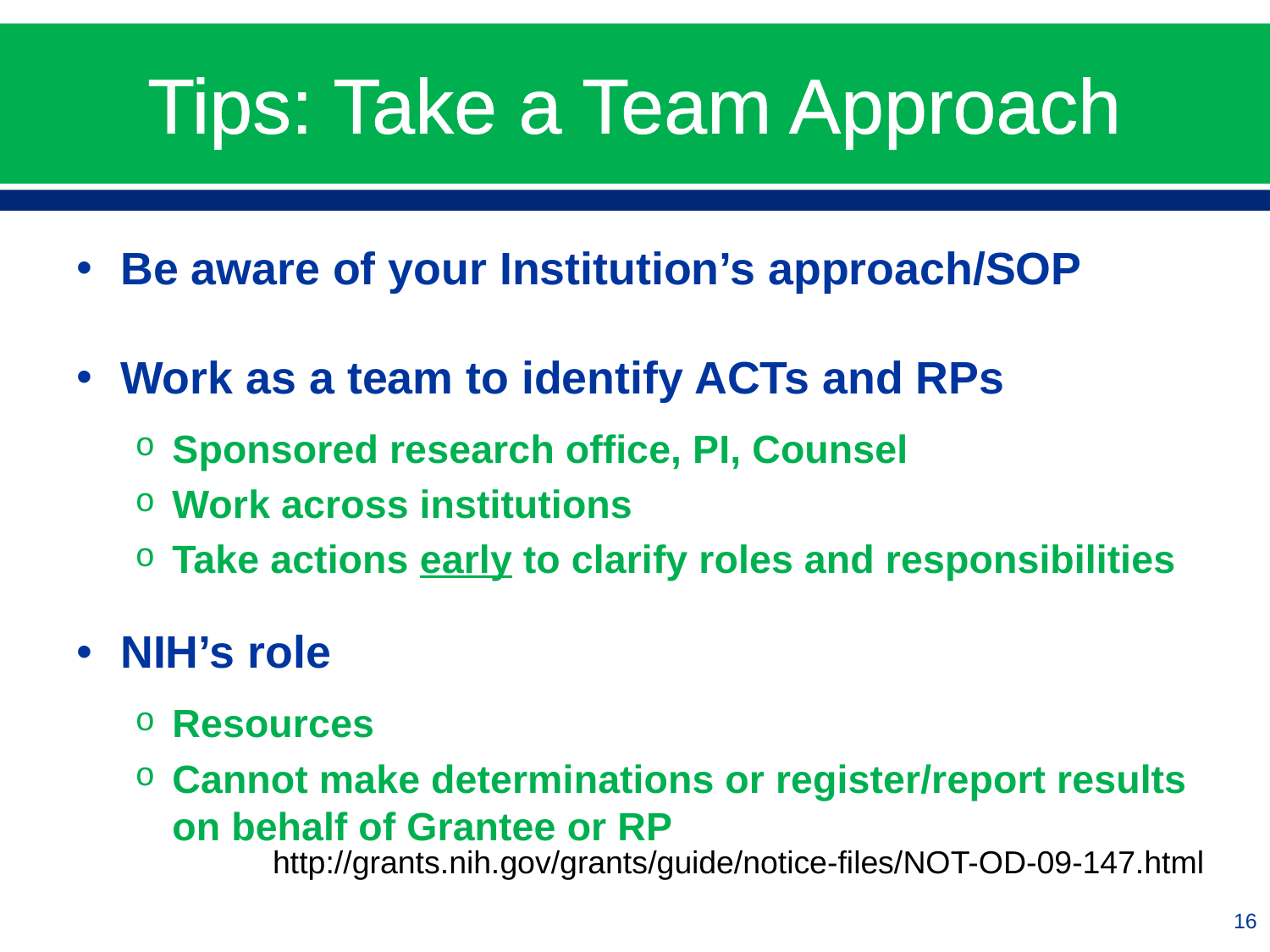

# Tips: Take a Team Approach
Be aware of your Institution’s approach/SOP

Work as a team to identify ACTs and RPs
Sponsored research office, PI, Counsel
Work across institutions
Take actions early to clarify roles and responsibilities

NIH’s role
Resources
Cannot make determinations or register/report results on behalf of Grantee or RP
http://grants.nih.gov/grants/guide/notice-files/NOT-OD-09-147.html
16